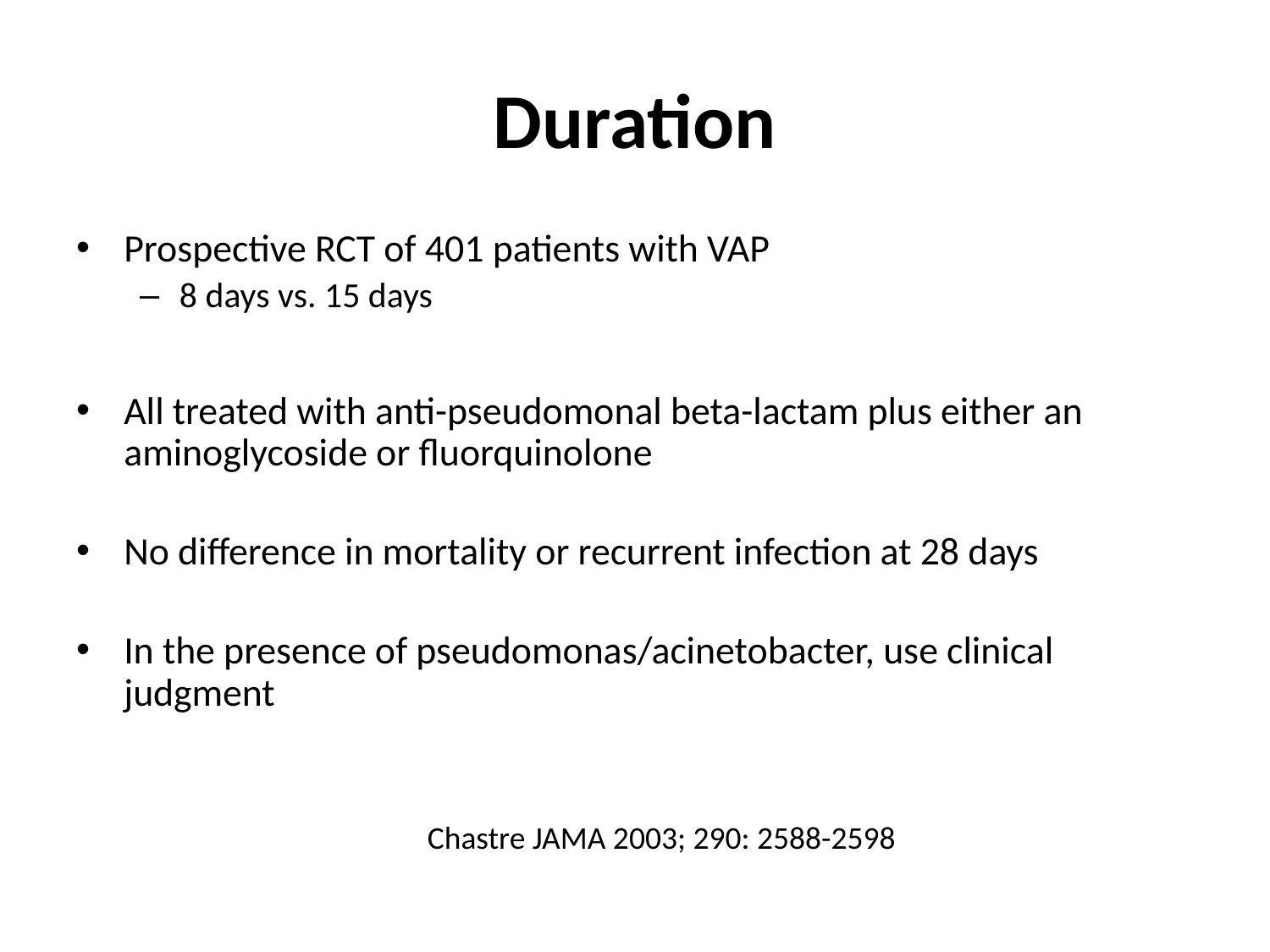

# Duration
Prospective RCT of 401 patients with VAP
8 days vs. 15 days

All treated with anti-pseudomonal beta-lactam plus either an aminoglycoside or fluorquinolone

No difference in mortality or recurrent infection at 28 days

In the presence of pseudomonas/acinetobacter, use clinical judgment
Chastre JAMA 2003; 290: 2588-2598